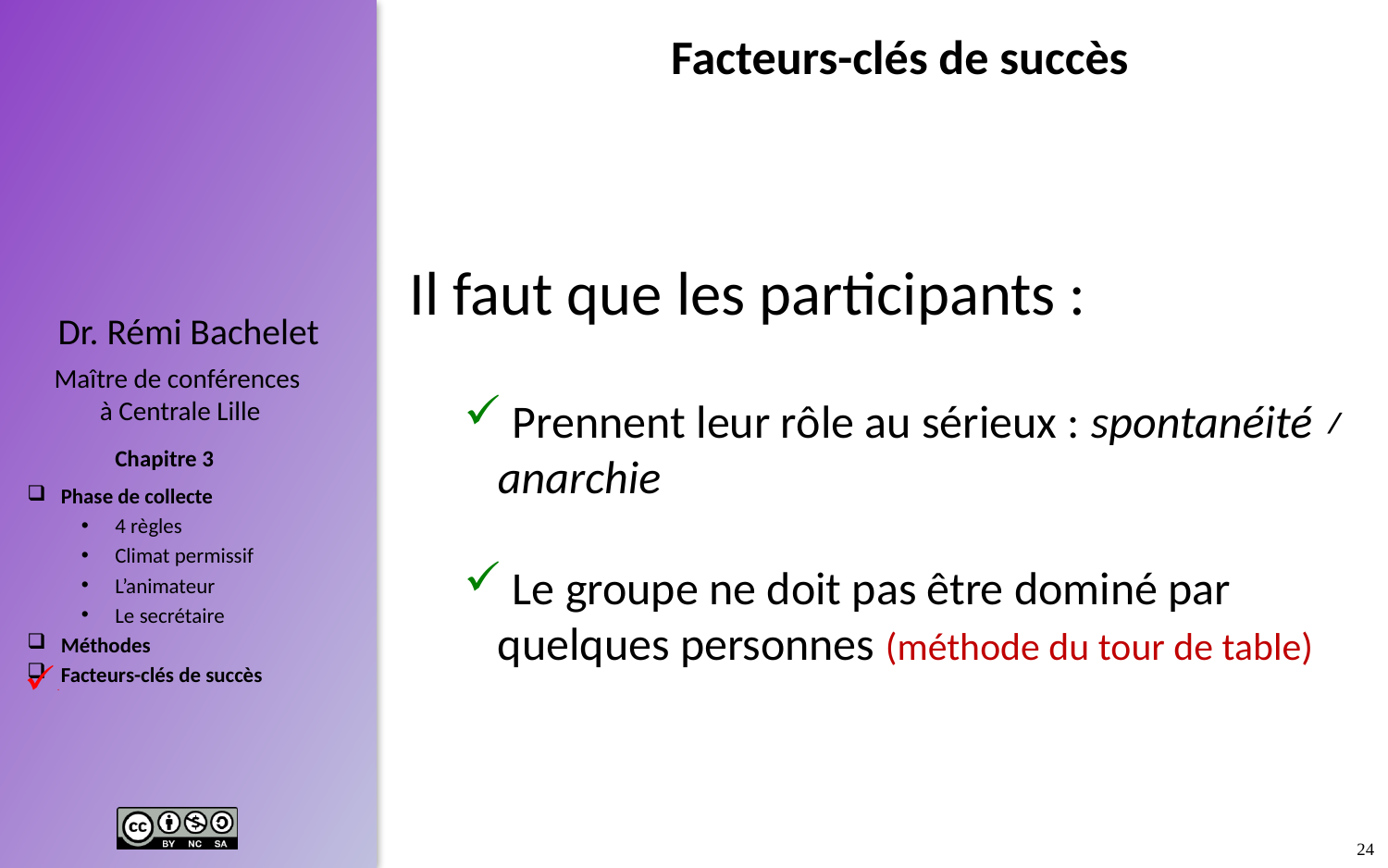

# Facteurs-clés de succès
Il faut que les participants :

 Prennent leur rôle au sérieux : spontanéité ≠ anarchie

 Le groupe ne doit pas être dominé par quelques personnes (méthode du tour de table)
.